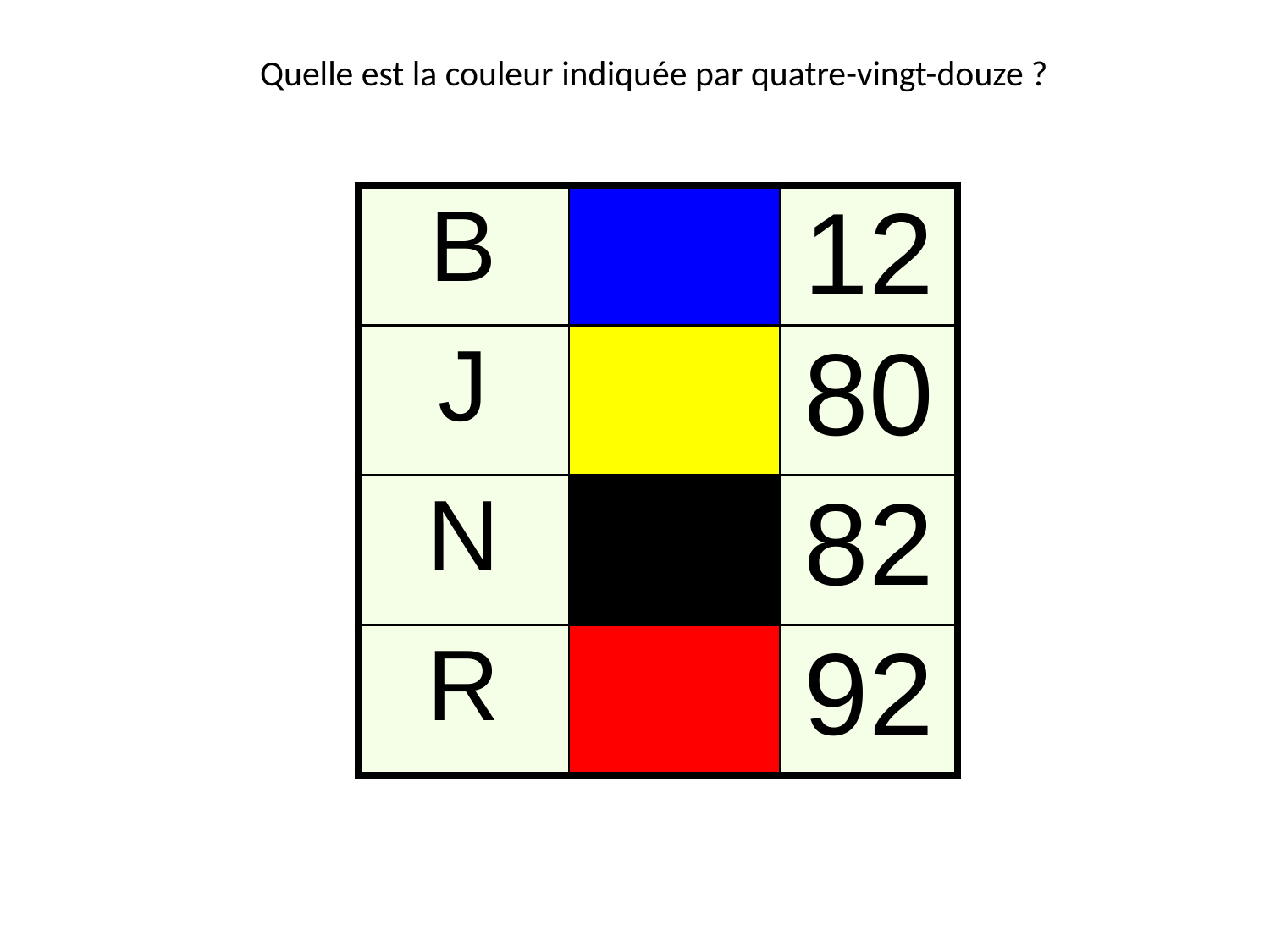

Quelle est la couleur indiquée par quatre-vingt-douze ?
| B |  | 12 |
| --- | --- | --- |
| J |  | 80 |
| N |  | 82 |
| R |  | 92 |